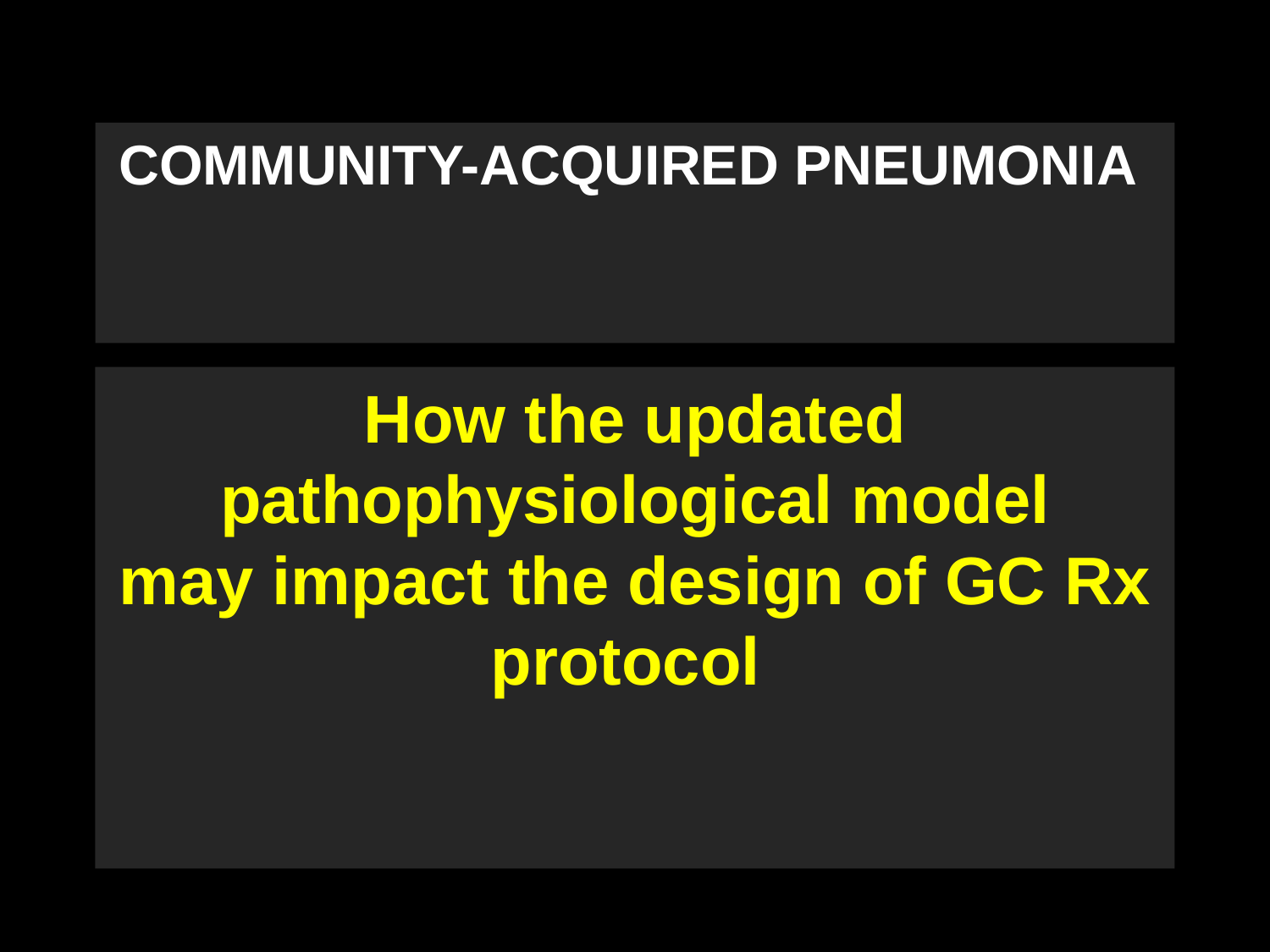

# Community-acquired Pneumonia
How the updated pathophysiological model
may impact the design of GC Rx protocol